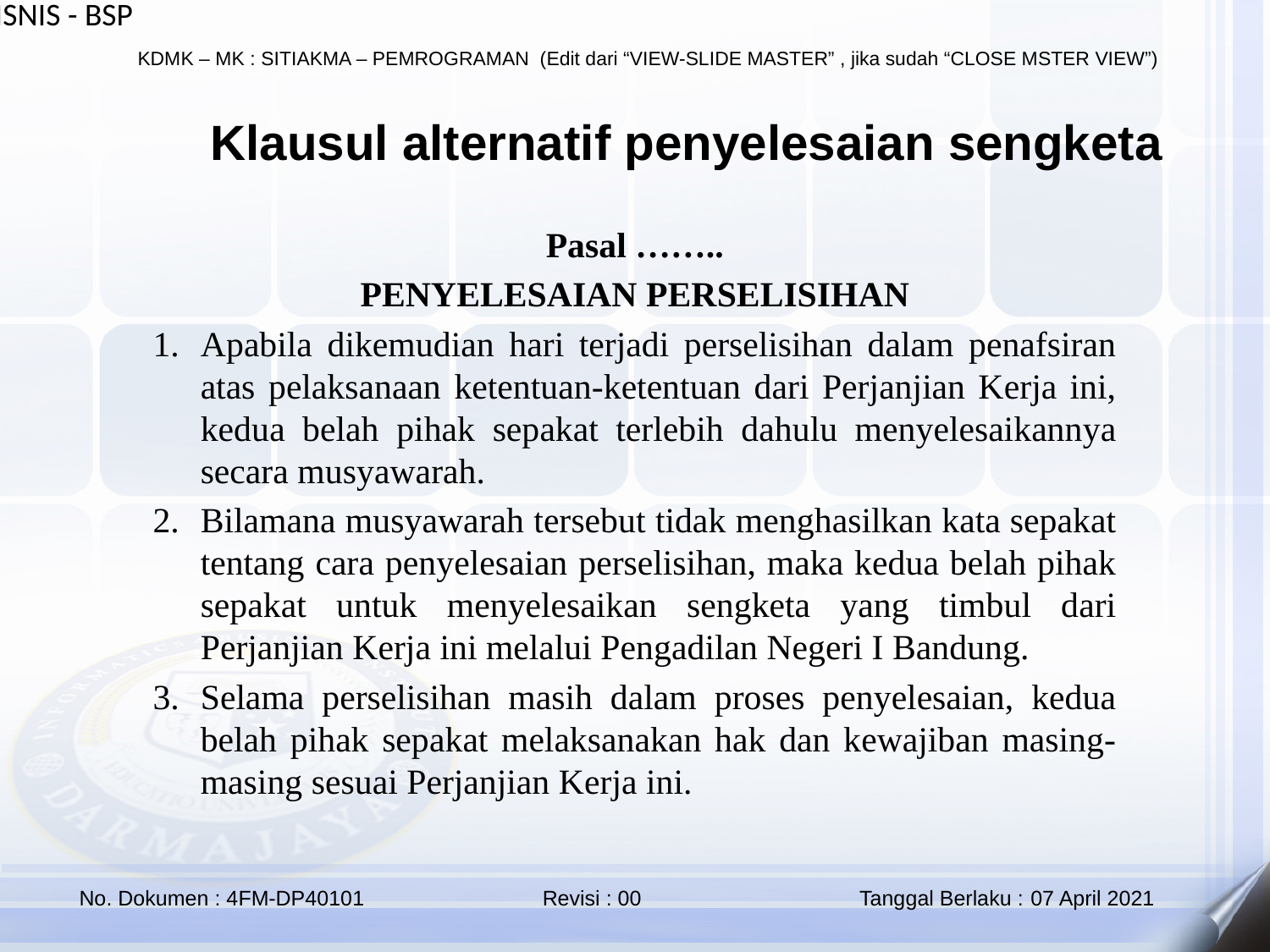

HUKUM BISNIS - BSP
25
# Klausul alternatif penyelesaian sengketa
Pasal ……..
PENYELESAIAN PERSELISIHAN
Apabila dikemudian hari terjadi perselisihan dalam penafsiran atas pelaksanaan ketentuan-ketentuan dari Perjanjian Kerja ini, kedua belah pihak sepakat terlebih dahulu menyelesaikannya secara musyawarah.
Bilamana musyawarah tersebut tidak menghasilkan kata sepakat tentang cara penyelesaian perselisihan, maka kedua belah pihak sepakat untuk menyelesaikan sengketa yang timbul dari Perjanjian Kerja ini melalui Pengadilan Negeri I Bandung.
Selama perselisihan masih dalam proses penyelesaian, kedua belah pihak sepakat melaksanakan hak dan kewajiban masing-masing sesuai Perjanjian Kerja ini.